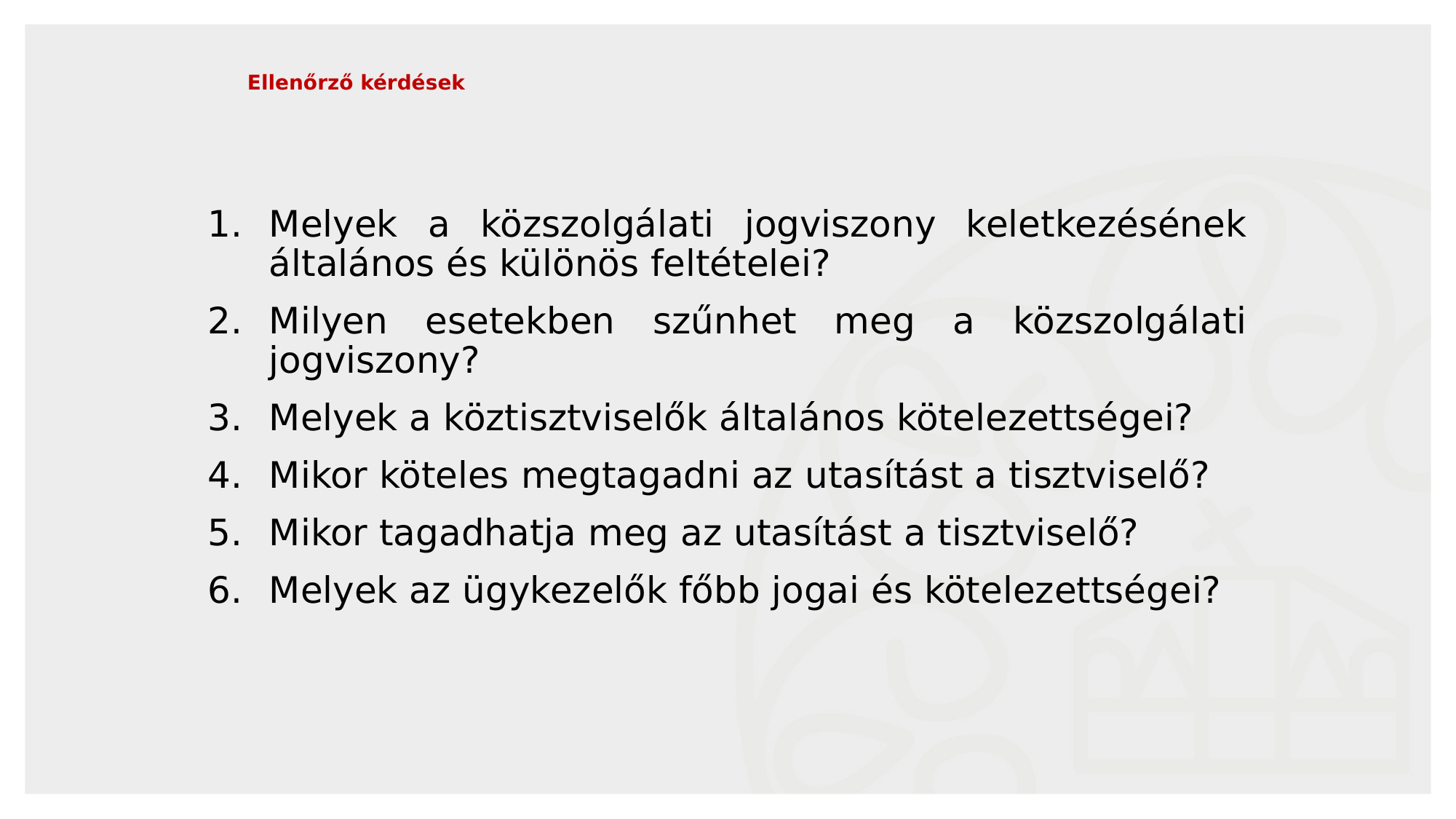

20
# Ellenőrző kérdések
Melyek a közszolgálati jogviszony keletkezésének általános és különös feltételei?
Milyen esetekben szűnhet meg a közszolgálati jogviszony?
Melyek a köztisztviselők általános kötelezettségei?
Mikor köteles megtagadni az utasítást a tisztviselő?
Mikor tagadhatja meg az utasítást a tisztviselő?
Melyek az ügykezelők főbb jogai és kötelezettségei?